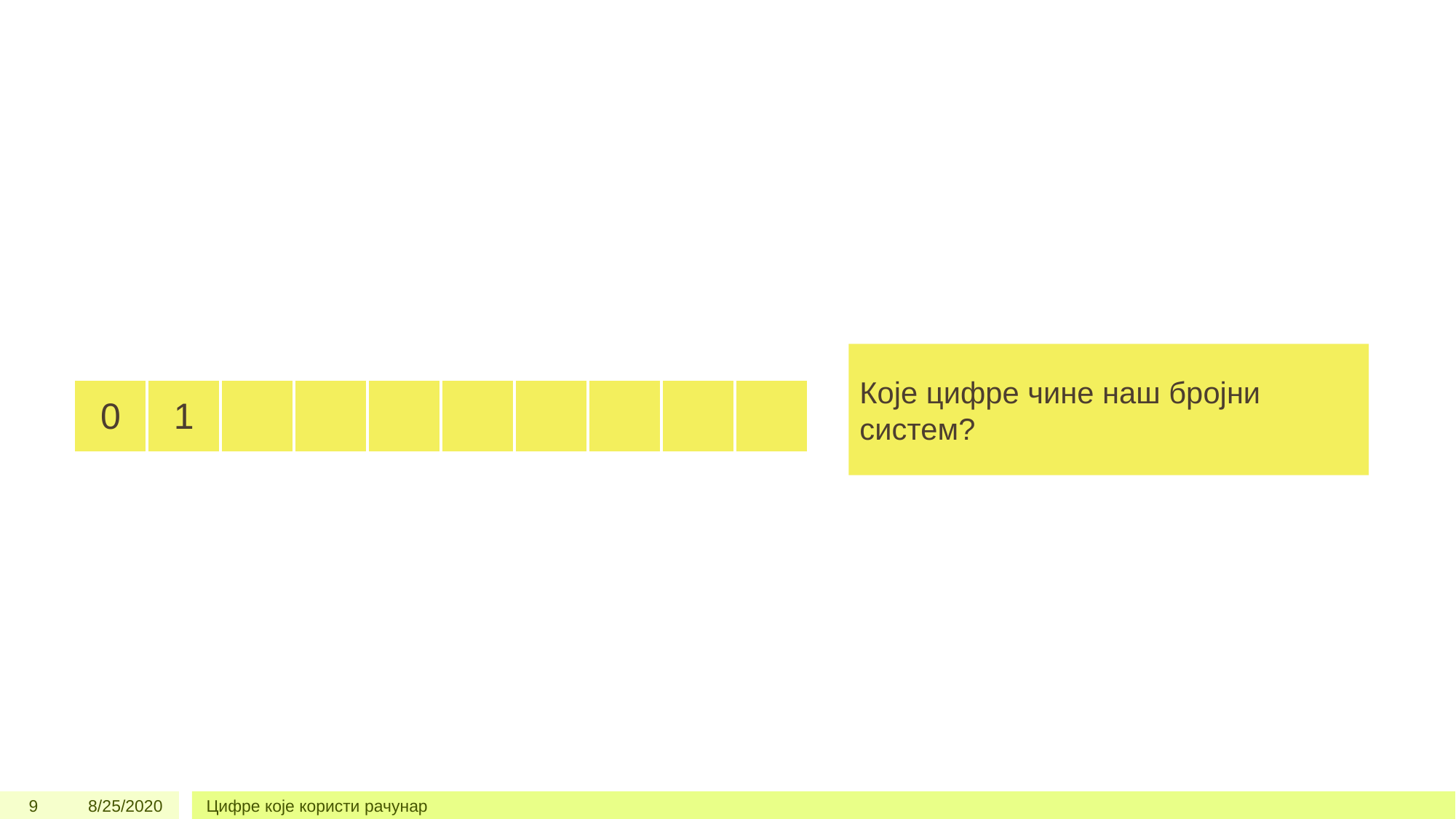

Које цифре чине наш бројни систем?
| 0 | 1 |  |  |  |  |  |  |  |  |
| --- | --- | --- | --- | --- | --- | --- | --- | --- | --- |
9
8/25/2020
Цифре које користи рачунар